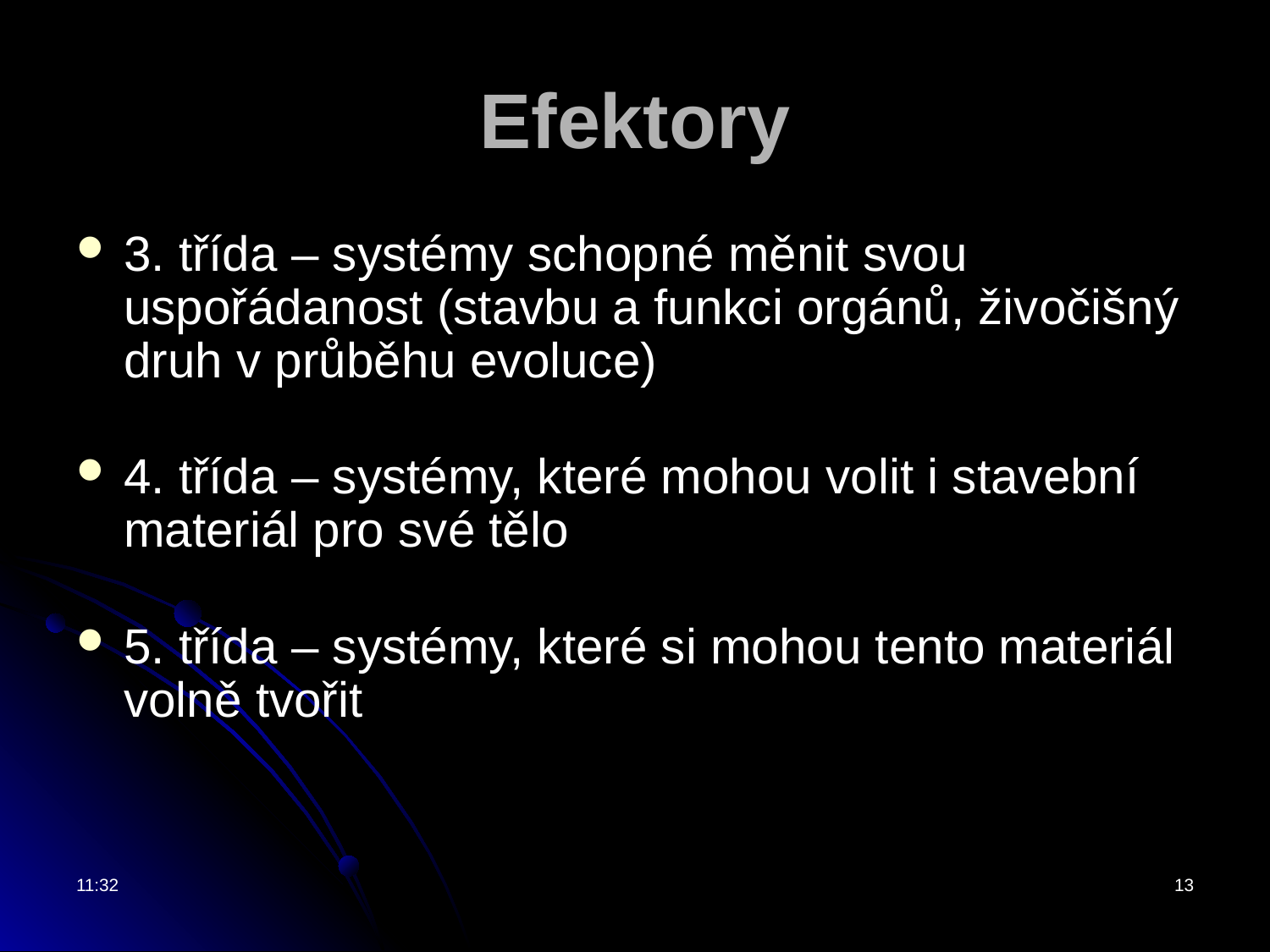

# Efektory
3. třída – systémy schopné měnit svou uspořádanost (stavbu a funkci orgánů, živočišný druh v průběhu evoluce)
4. třída – systémy, které mohou volit i stavební materiál pro své tělo
5. třída – systémy, které si mohou tento materiál volně tvořit
11:32
13